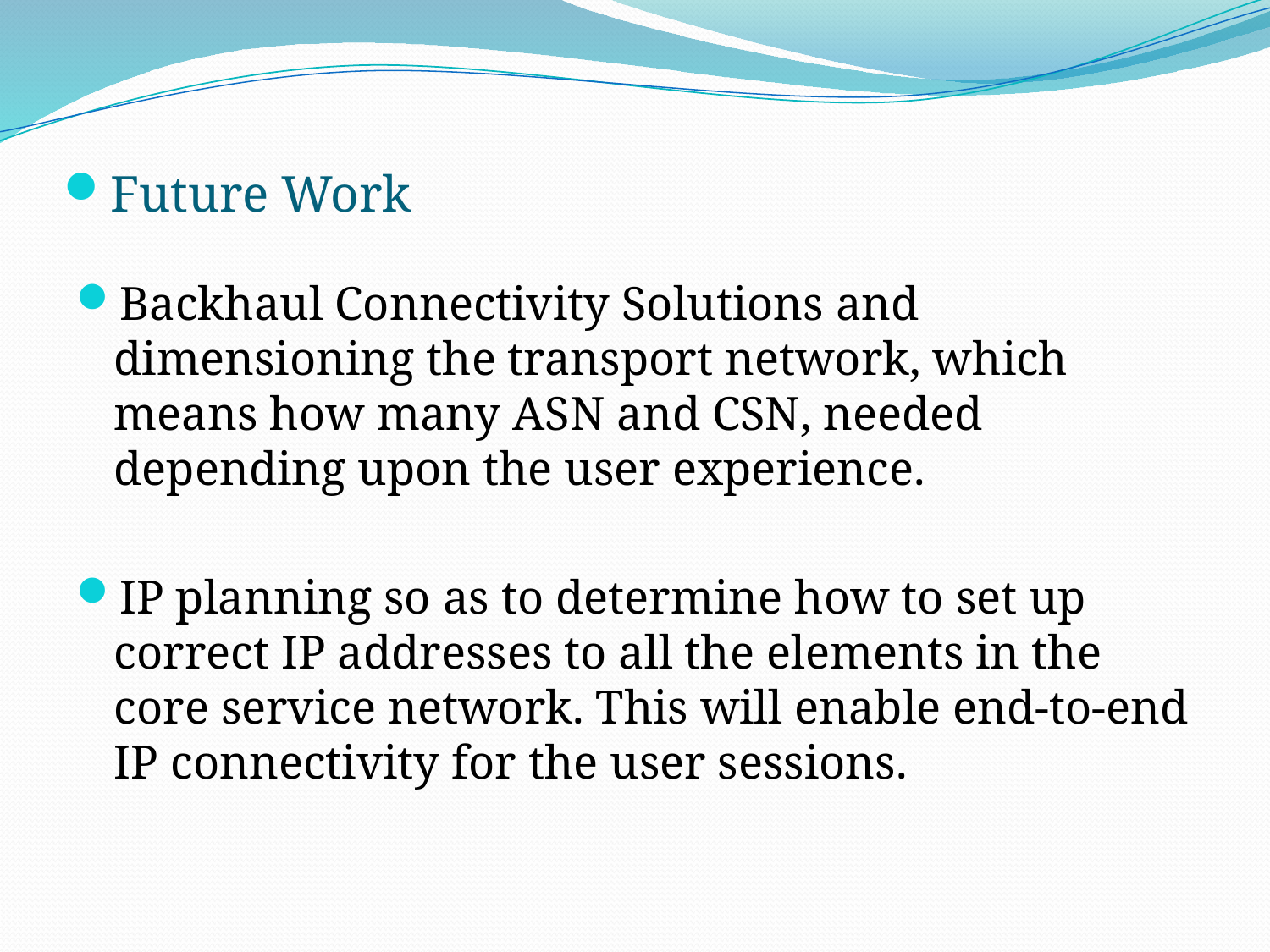

# Future Work
Backhaul Connectivity Solutions and dimensioning the transport network, which means how many ASN and CSN, needed depending upon the user experience.

IP planning so as to determine how to set up correct IP addresses to all the elements in the core service network. This will enable end-to-end IP connectivity for the user sessions.